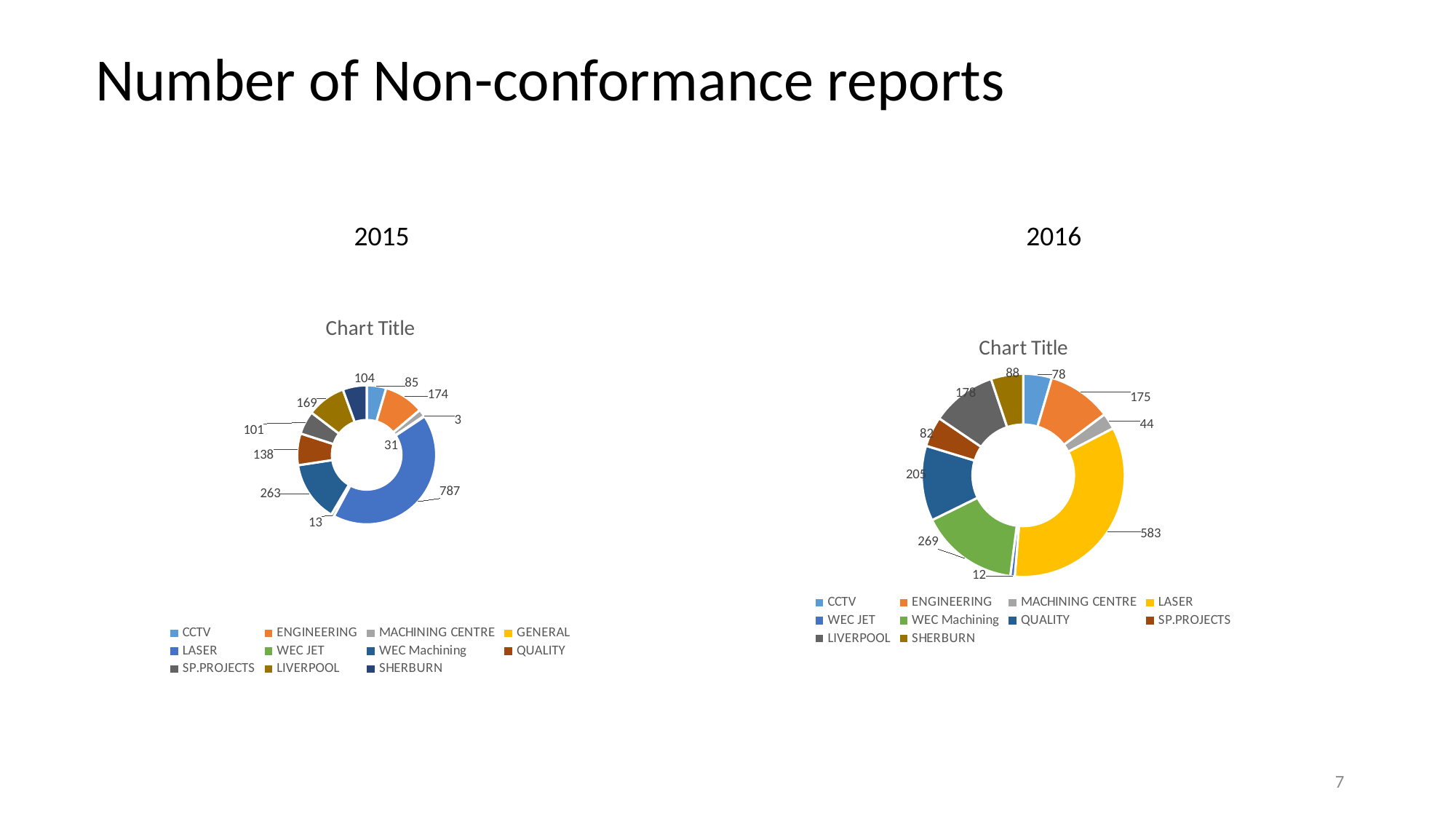

# Number of Non-conformance reports
2016
2015

[unsupported chart]

[unsupported chart]

7